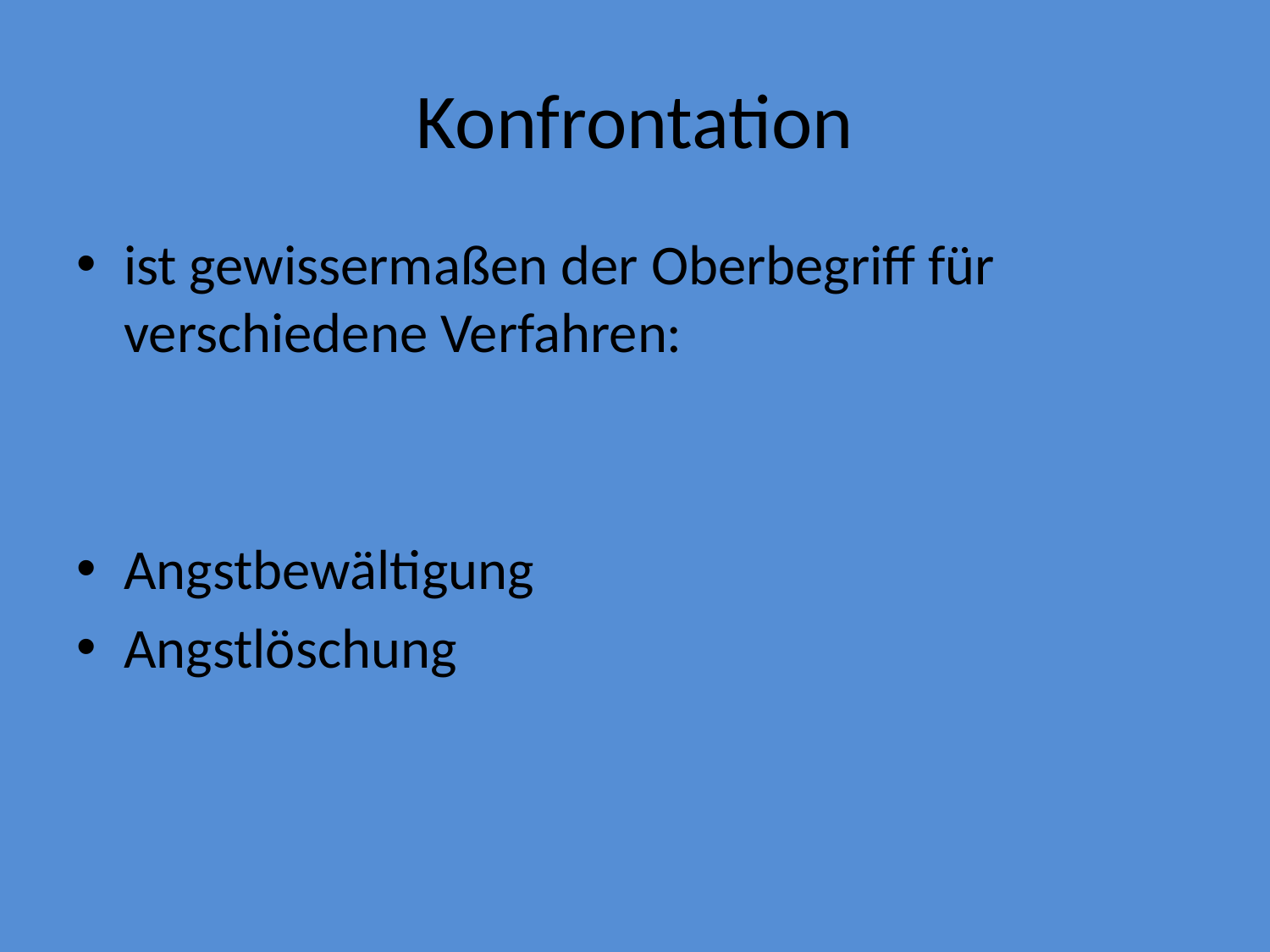

# Konfrontation
ist gewissermaßen der Oberbegriff für verschiedene Verfahren:

Angstbewältigung
Angstlöschung